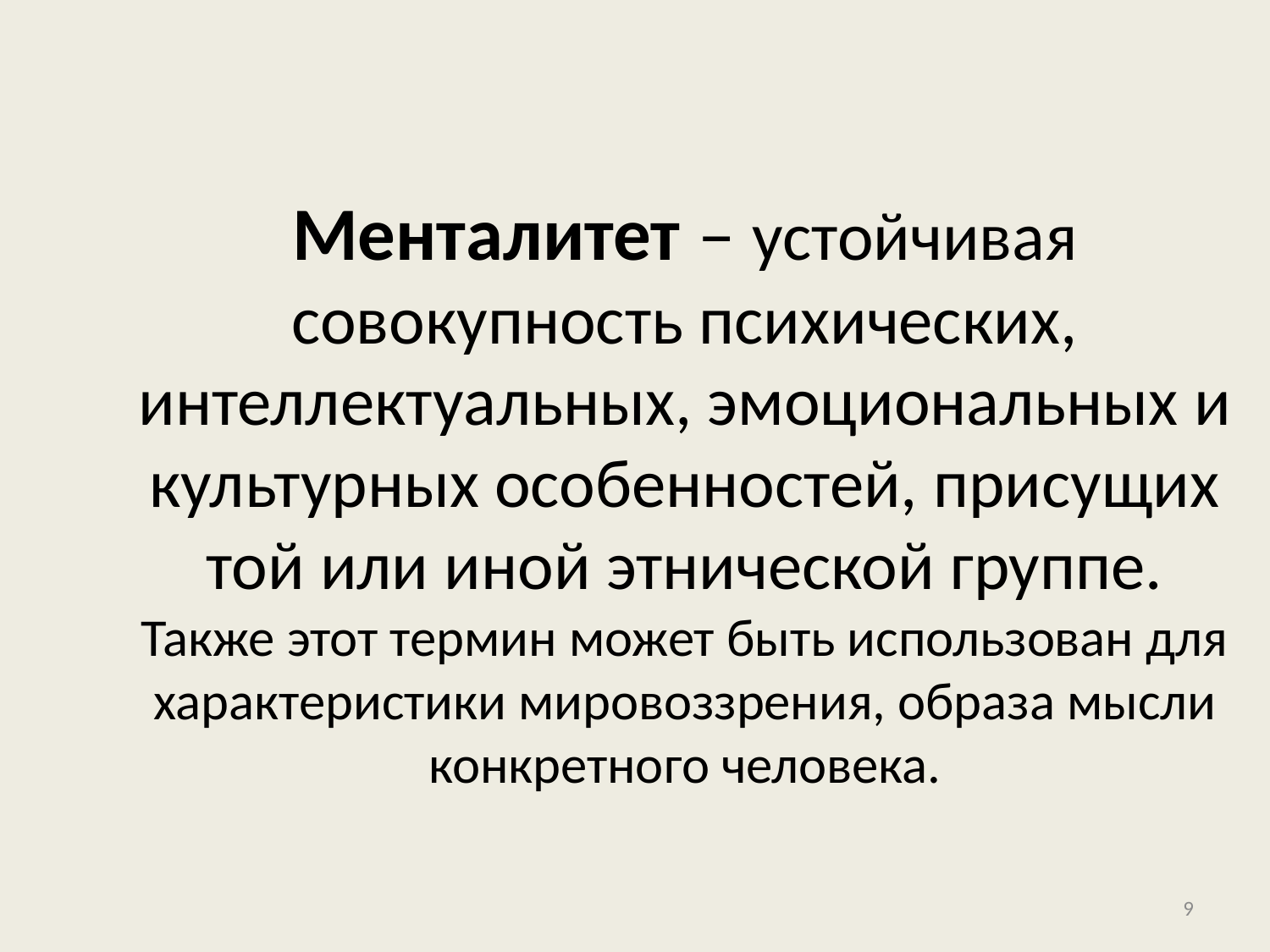

# Менталитет – устойчивая совокупность психических, интеллектуальных, эмоциональных и культурных особенностей, присущих той или иной этнической группе. Также этот термин может быть использован для характеристики мировоззрения, образа мысли конкретного человека.
9